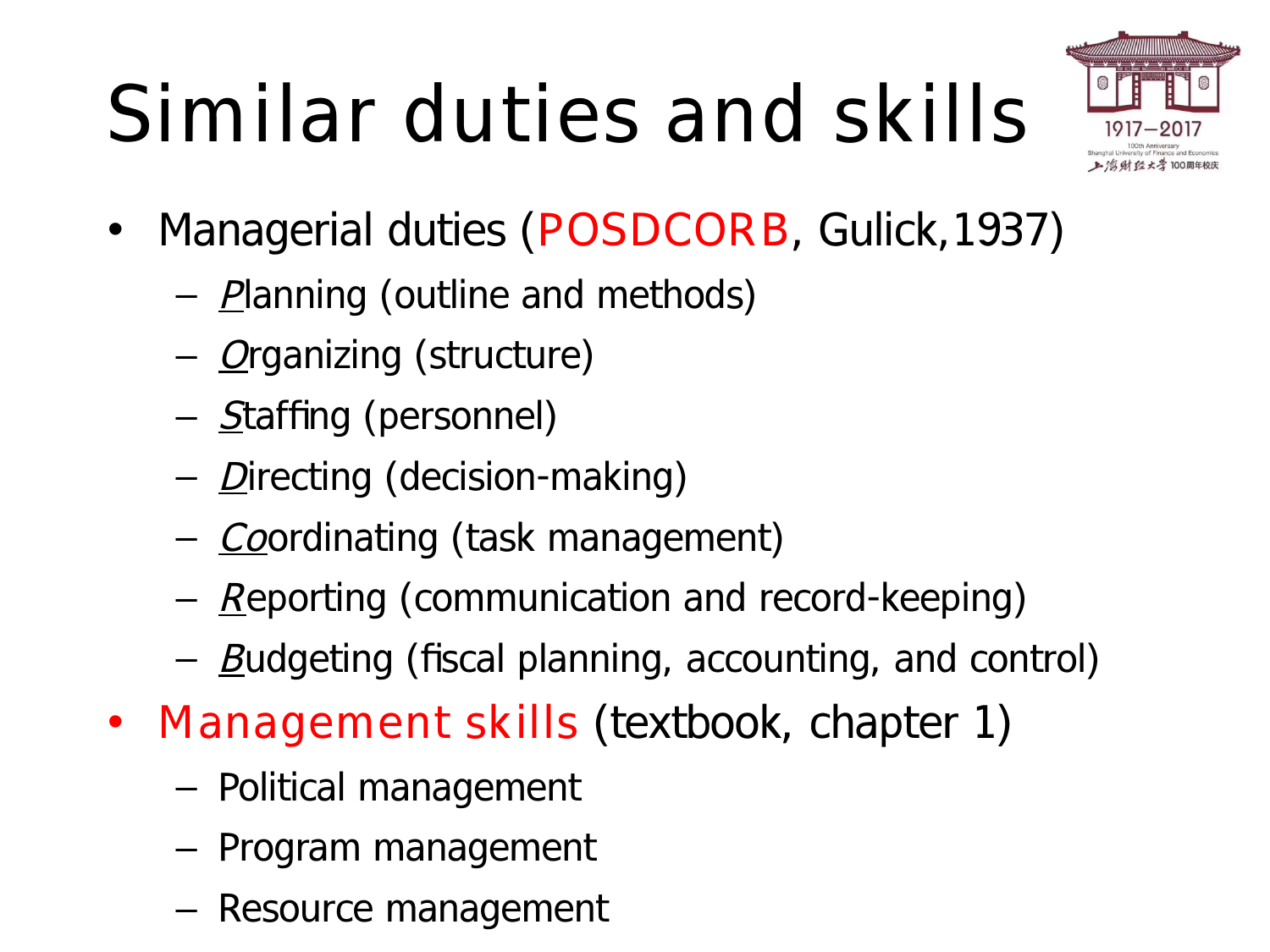

# Similar duties and skills
Managerial duties (POSDCORB, Gulick,1937)
Planning (outline and methods)
Organizing (structure)
Staffing (personnel)
Directing (decision-making)
Coordinating (task management)
Reporting (communication and record-keeping)
Budgeting (fiscal planning, accounting, and control)
Management skills (textbook, chapter 1)
Political management
Program management
Resource management